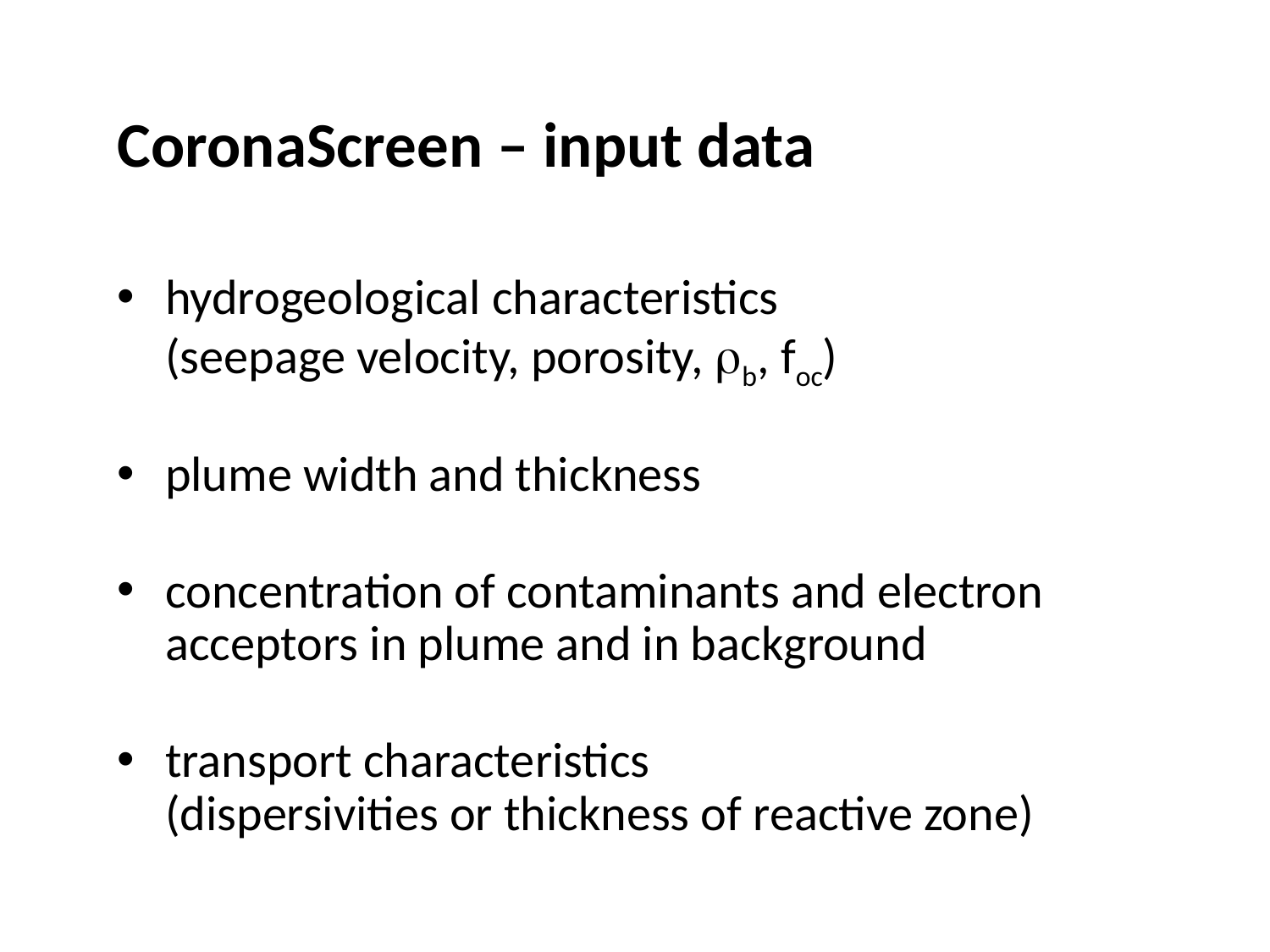

CoronaScreen – input data

hydrogeological characteristics
(seepage velocity, porosity, ρb, foc)
plume width and thickness
concentration of contaminants and electron acceptors in plume and in background
transport characteristics
(dispersivities or thickness of reactive zone)